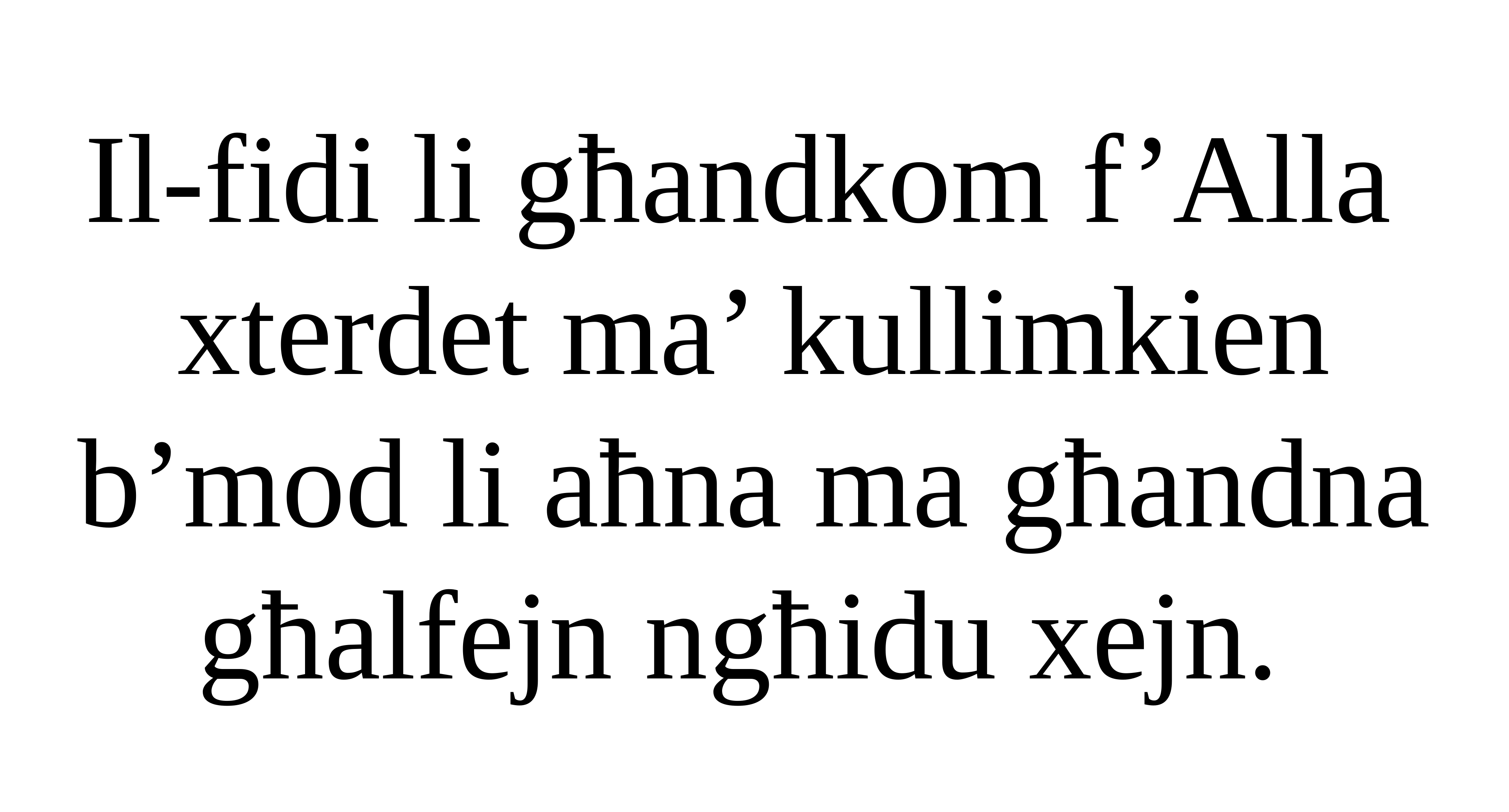

Il-fidi li għandkom f’Alla
xterdet ma’ kullimkien
b’mod li aħna ma għandna għalfejn ngħidu xejn.